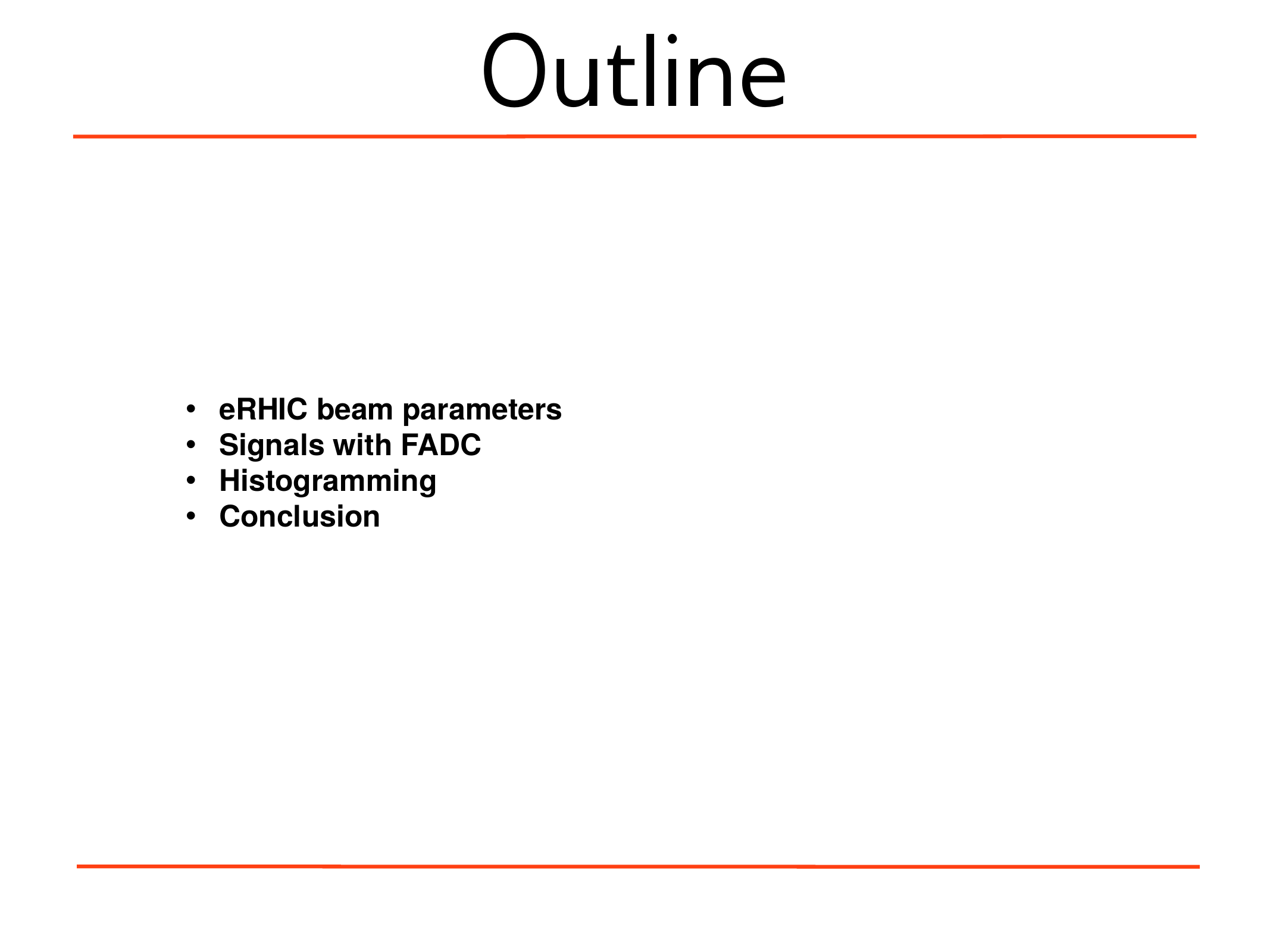

# Outline
eRHIC beam parameters
Signals with FADC
Histogramming
Conclusion